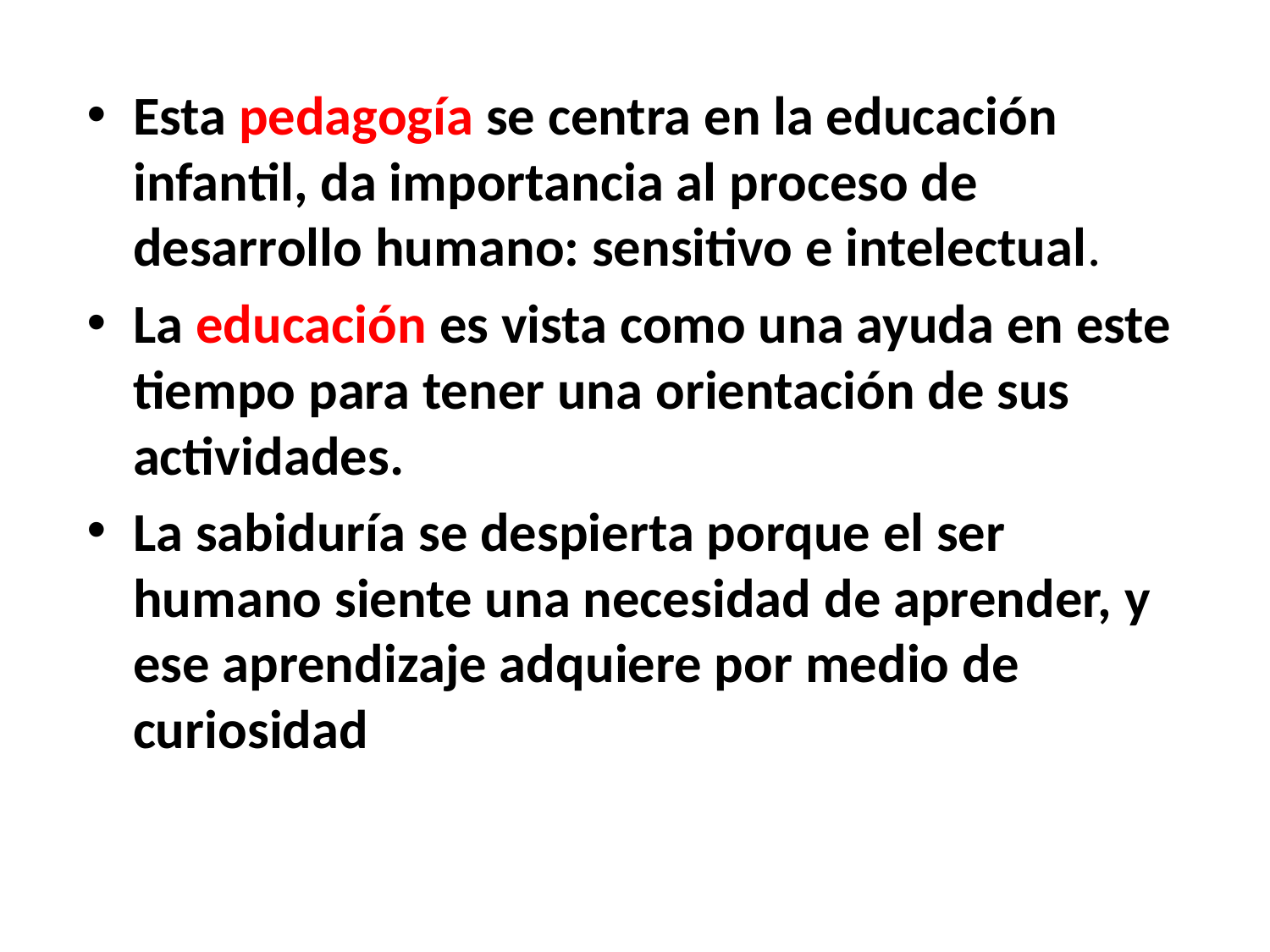

Esta pedagogía se centra en la educación infantil, da importancia al proceso de desarrollo humano: sensitivo e intelectual.
La educación es vista como una ayuda en este tiempo para tener una orientación de sus actividades.
La sabiduría se despierta porque el ser humano siente una necesidad de aprender, y ese aprendizaje adquiere por medio de curiosidad